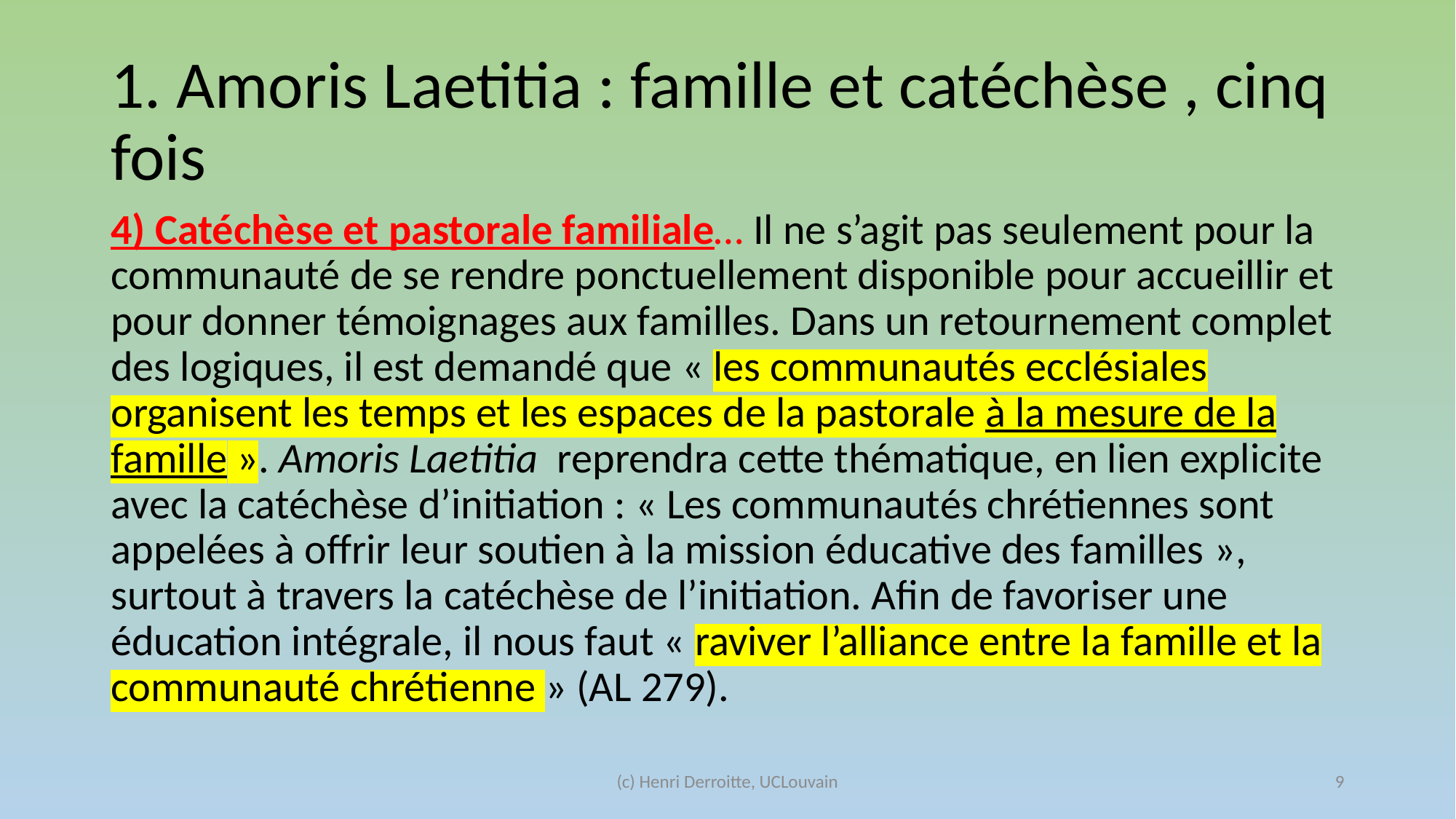

# 1. Amoris Laetitia : famille et catéchèse , cinq fois
4) Catéchèse et pastorale familiale… Il ne s’agit pas seulement pour la communauté de se rendre ponctuellement disponible pour accueillir et pour donner témoignages aux familles. Dans un retournement complet des logiques, il est demandé que « les communautés ecclésiales organisent les temps et les espaces de la pastorale à la mesure de la famille ». Amoris Laetitia  reprendra cette thématique, en lien explicite avec la catéchèse d’initiation : « Les communautés chrétiennes sont appelées à offrir leur soutien à la mission éducative des familles », surtout à travers la catéchèse de l’initiation. Afin de favoriser une éducation intégrale, il nous faut « raviver l’alliance entre la famille et la communauté chrétienne » (AL 279).

(c) Henri Derroitte, UCLouvain
9